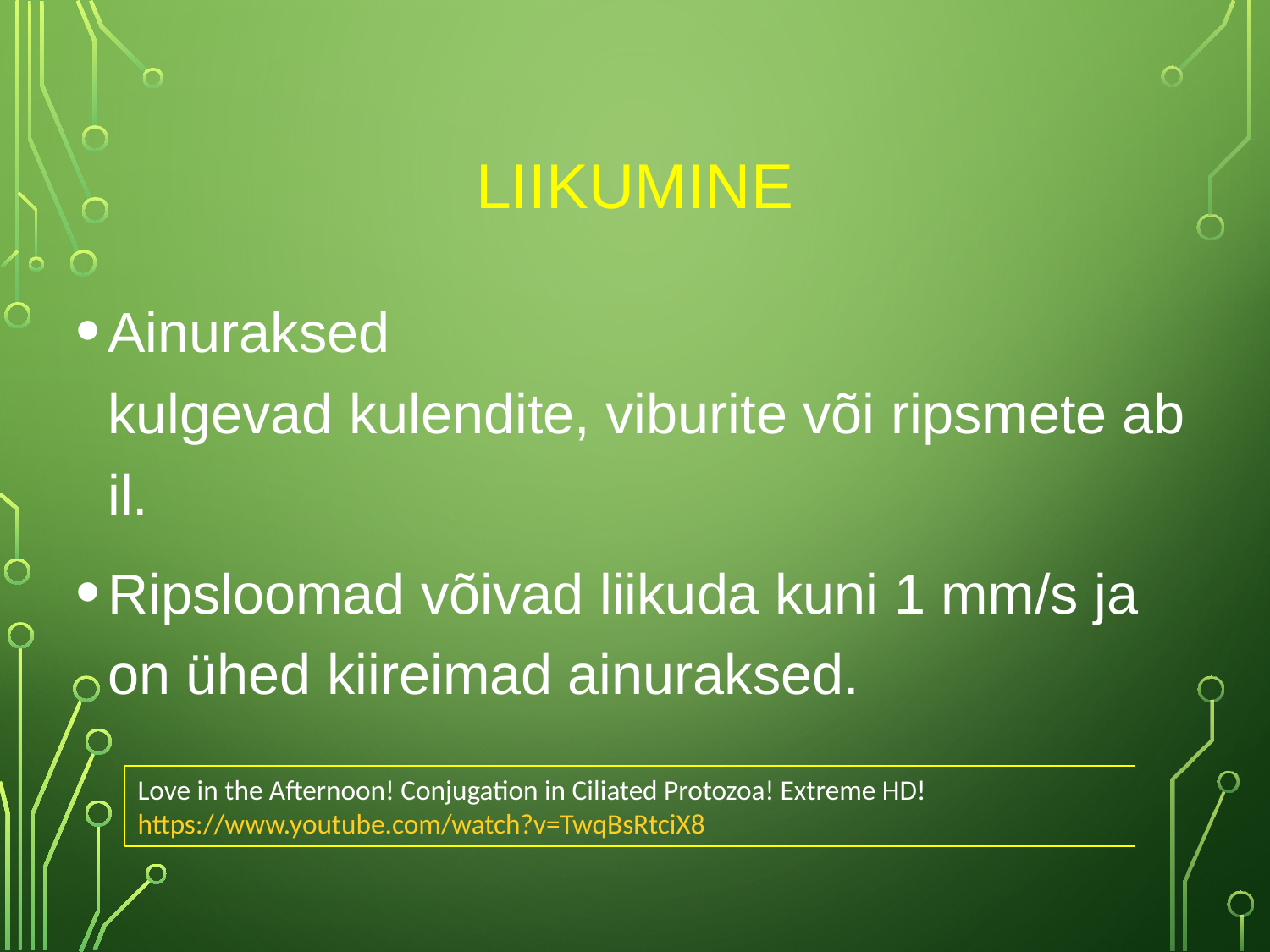

# Liikumine
Ainuraksed kulgevad kulendite, viburite või ripsmete abil.
Ripsloomad võivad liikuda kuni 1 mm/s ja on ühed kiireimad ainuraksed.
Love in the Afternoon! Conjugation in Ciliated Protozoa! Extreme HD!
https://www.youtube.com/watch?v=TwqBsRtciX8